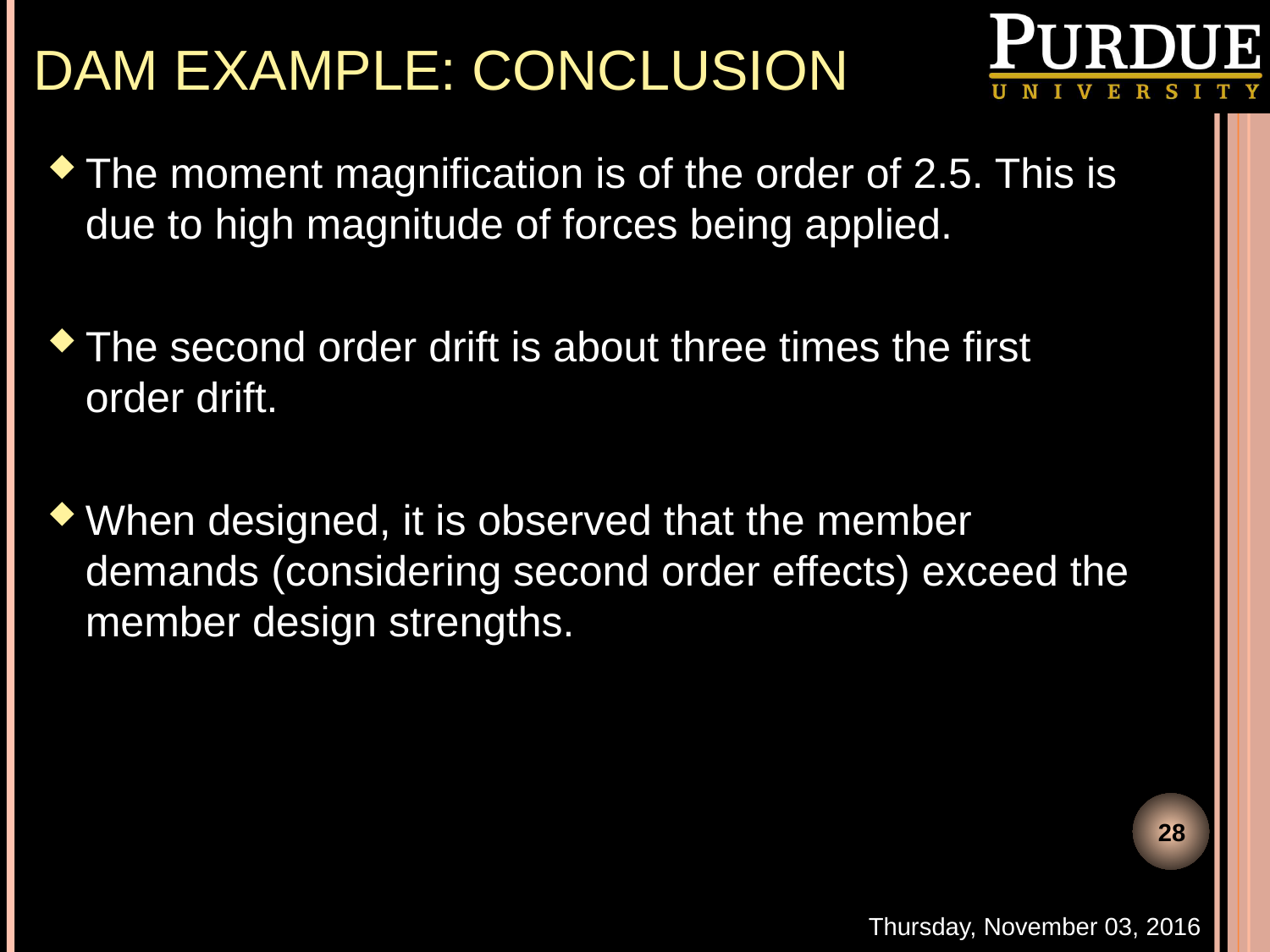

# DAM Example: Conclusion
The moment magnification is of the order of 2.5. This is due to high magnitude of forces being applied.

The second order drift is about three times the first order drift.

When designed, it is observed that the member demands (considering second order effects) exceed the member design strengths.
28
Thursday, November 03, 2016